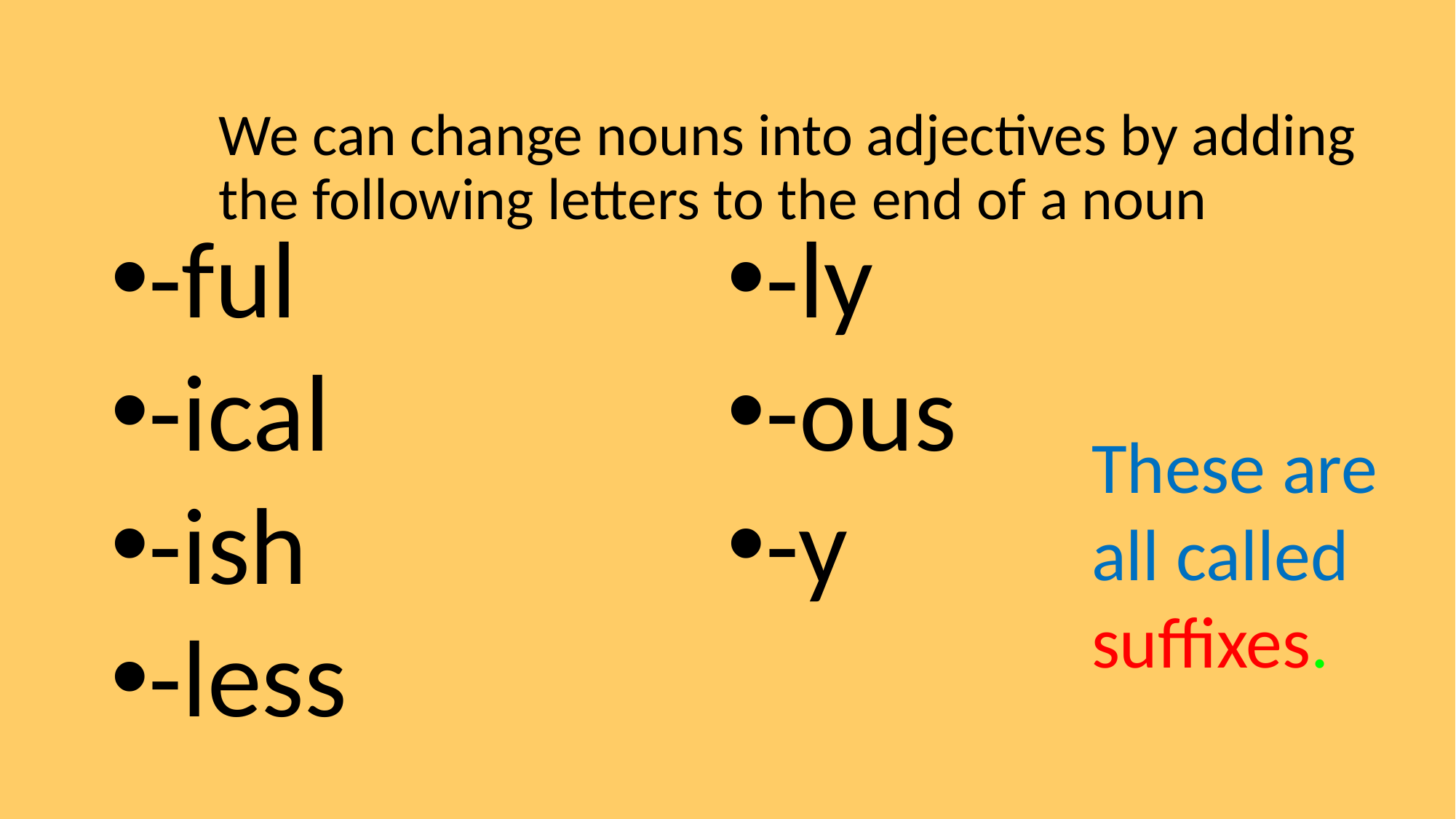

# We can change nouns into adjectives by adding the following letters to the end of a noun
-ful
-ical
-ish
-less
-ly
-ous
-y
These are all called suffixes.